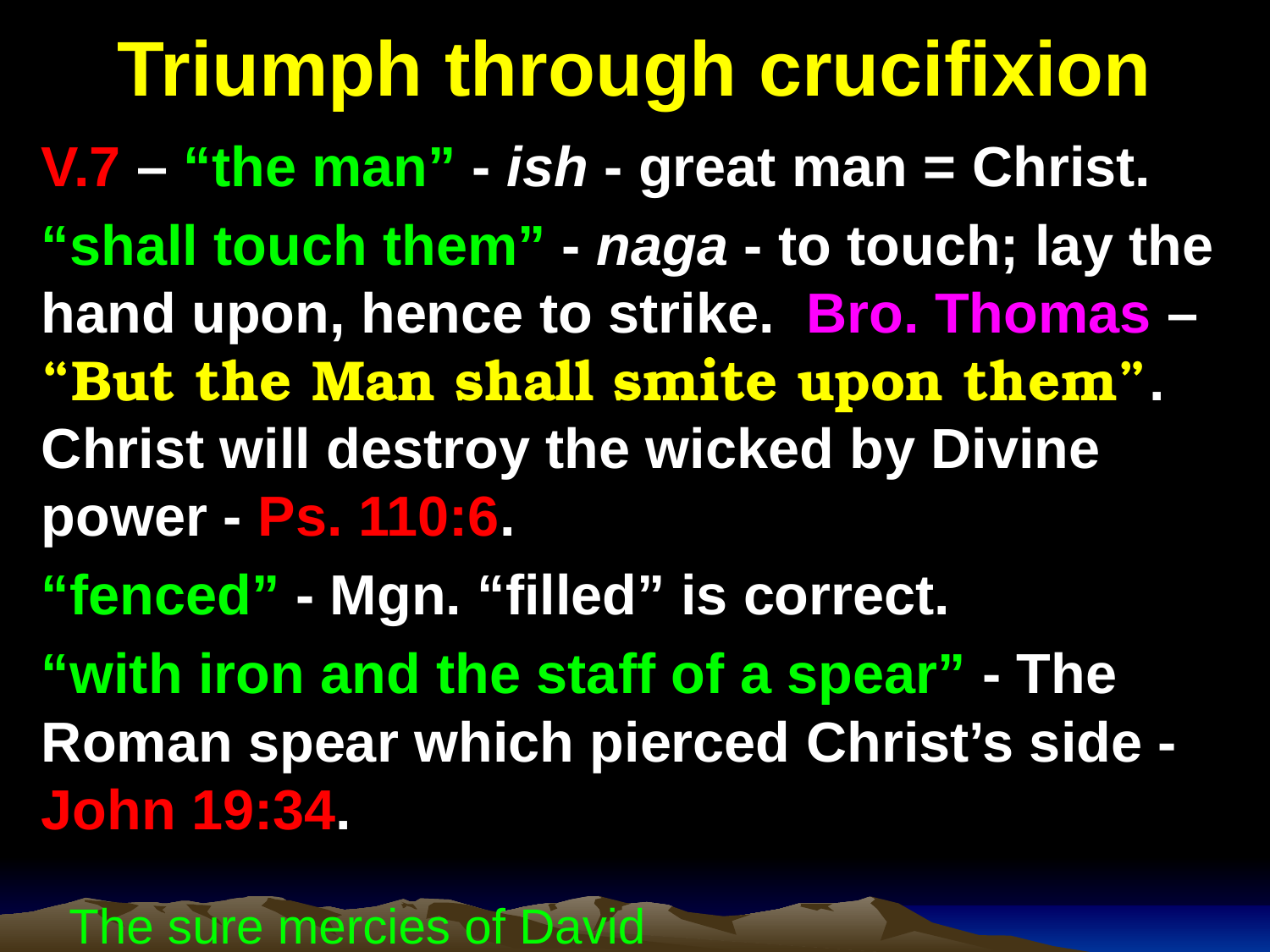

# Triumph through crucifixion
V.7 – “the man” - ish - great man = Christ.
“shall touch them” - naga - to touch; lay the hand upon, hence to strike.  Bro. Thomas – “But the Man shall smite upon them”.  Christ will destroy the wicked by Divine power - Ps. 110:6.
“fenced” - Mgn. “filled” is correct.
“with iron and the staff of a spear” - The Roman spear which pierced Christ’s side - John 19:34.

The sure mercies of David